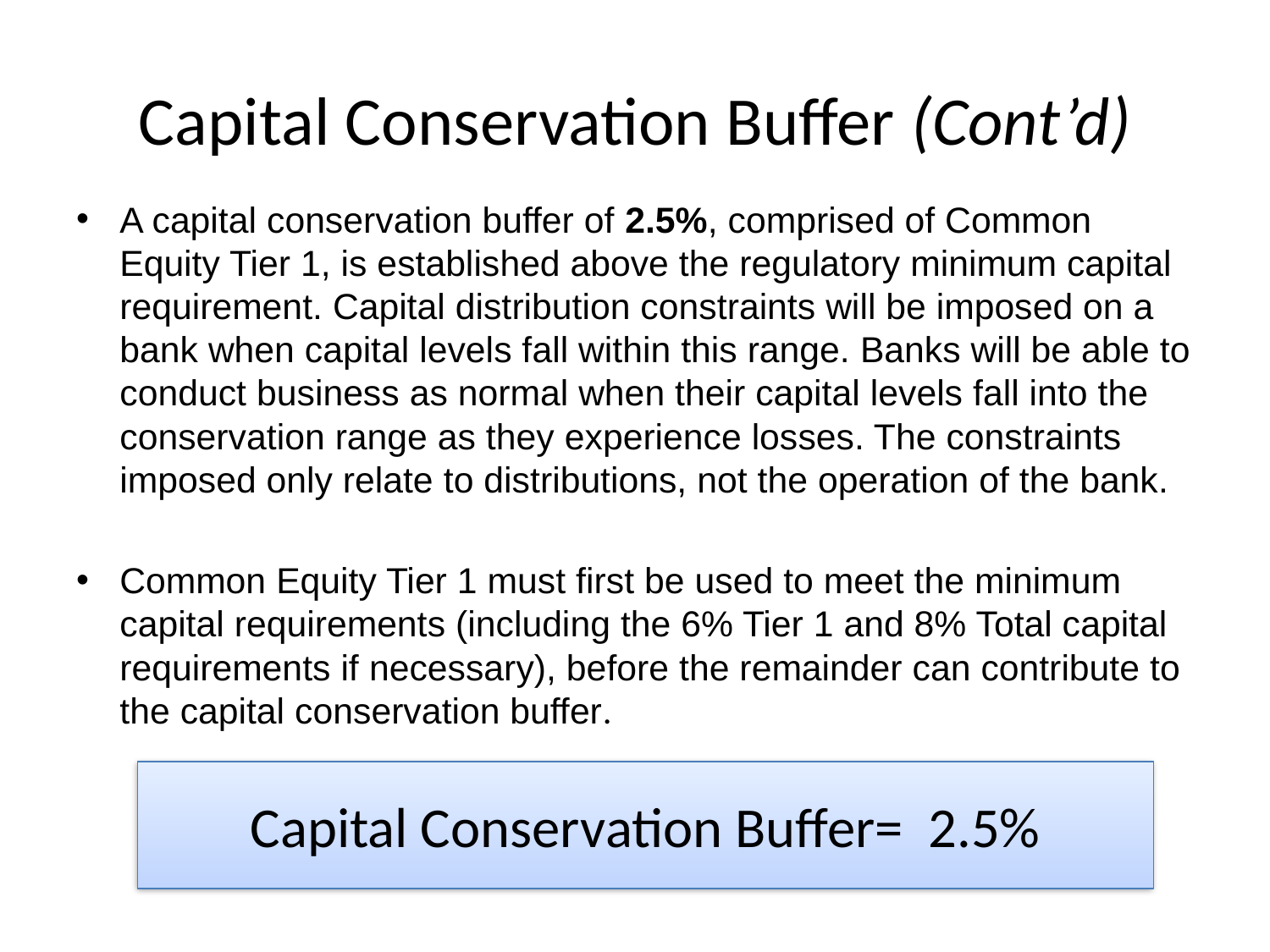

# Capital Conservation Buffer (Cont’d)
A capital conservation buffer of 2.5%, comprised of Common Equity Tier 1, is established above the regulatory minimum capital requirement. Capital distribution constraints will be imposed on a bank when capital levels fall within this range. Banks will be able to conduct business as normal when their capital levels fall into the conservation range as they experience losses. The constraints imposed only relate to distributions, not the operation of the bank.

Common Equity Tier 1 must first be used to meet the minimum capital requirements (including the 6% Tier 1 and 8% Total capital requirements if necessary), before the remainder can contribute to the capital conservation buffer.
Capital Conservation Buffer=  2.5%